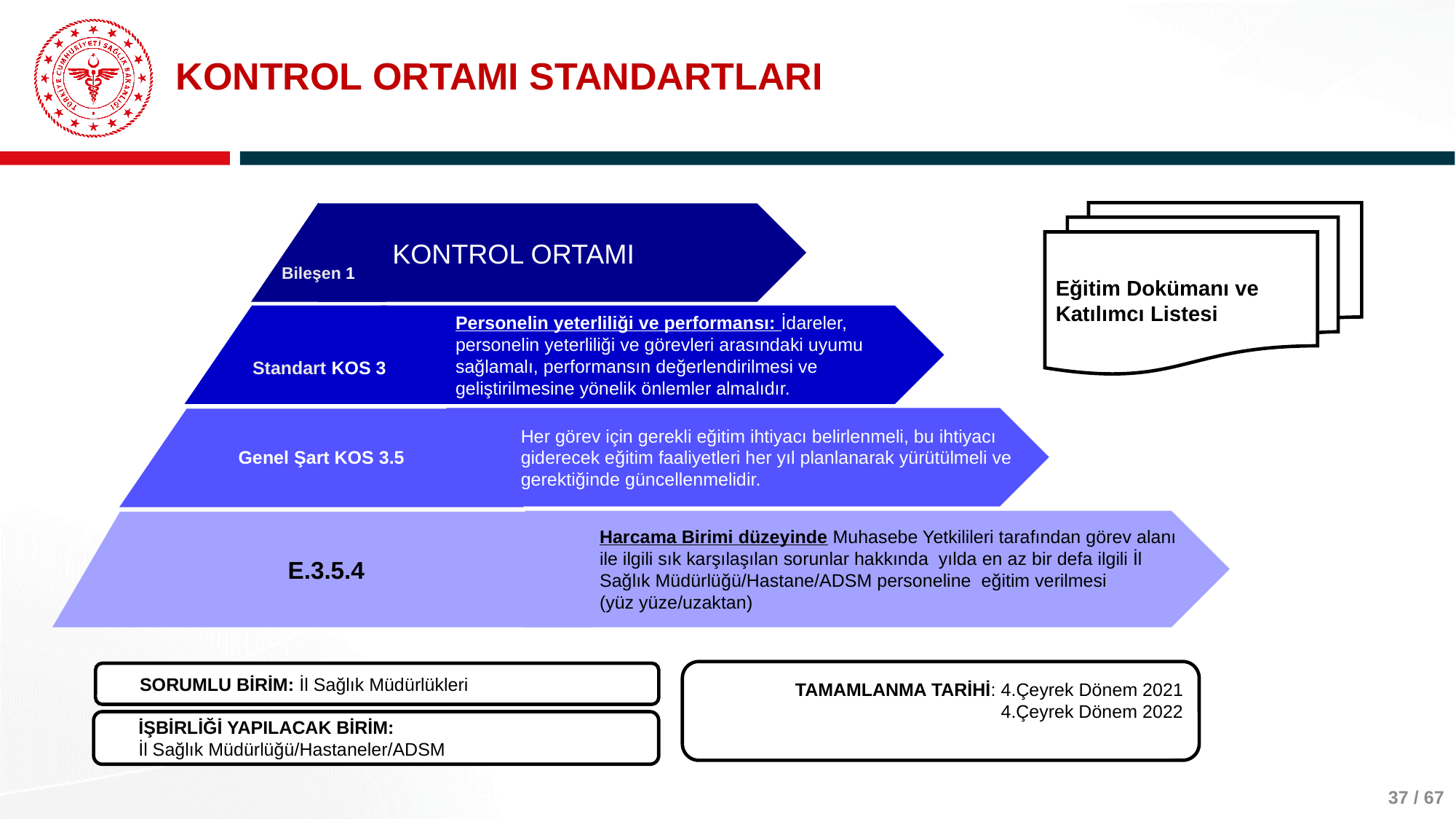

# KONTROL ORTAMI STANDARTLARI

Bileşen 1
KONTROL ORTAMI

Standart KOS 3
Personelin yeterliliği ve performansı: İdareler, personelin yeterliliği ve görevleri arasındaki uyumu sağlamalı, performansın değerlendirilmesi ve geliştirilmesine yönelik önlemler almalıdır.
Her görev için gerekli eğitim ihtiyacı belirlenmeli, bu ihtiyacı giderecek eğitim faaliyetleri her yıl planlanarak yürütülmeli ve gerektiğinde güncellenmelidir.
Genel Şart KOS 3.5
Harcama Birimi düzeyinde Muhasebe Yetkilileri tarafından görev alanı ile ilgili sık karşılaşılan sorunlar hakkında  yılda en az bir defa ilgili İl Sağlık Müdürlüğü/Hastane/ADSM personeline  eğitim verilmesi
(yüz yüze/uzaktan)
 E.3.5.4
TAMAMLANMA TARİHİ: 4.Çeyrek Dönem 2021 4.Çeyrek Dönem 2022

SORUMLU BİRİM: İl Sağlık Müdürlükleri
İŞBİRLİĞİ YAPILACAK BİRİM:
İl Sağlık Müdürlüğü/Hastaneler/ADSM
Eğitim Dokümanı ve Katılımcı Listesi
37 / 67